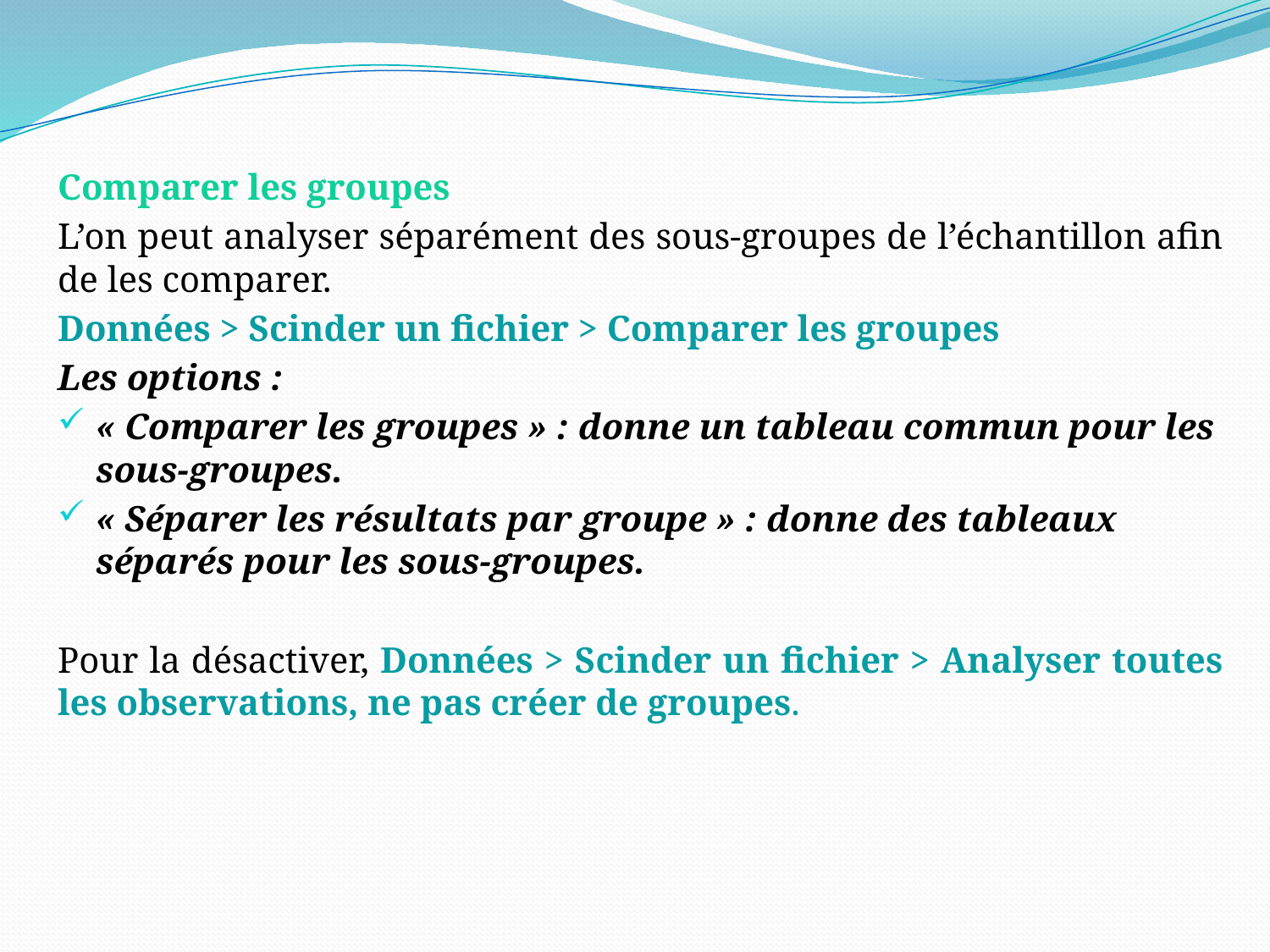

Comparer les groupes
L’on peut analyser séparément des sous-groupes de l’échantillon afin de les comparer.
Données > Scinder un fichier > Comparer les groupes
Les options :
« Comparer les groupes » : donne un tableau commun pour les sous-groupes.
« Séparer les résultats par groupe » : donne des tableaux séparés pour les sous-groupes.

Pour la désactiver, Données > Scinder un fichier > Analyser toutes les observations, ne pas créer de groupes.